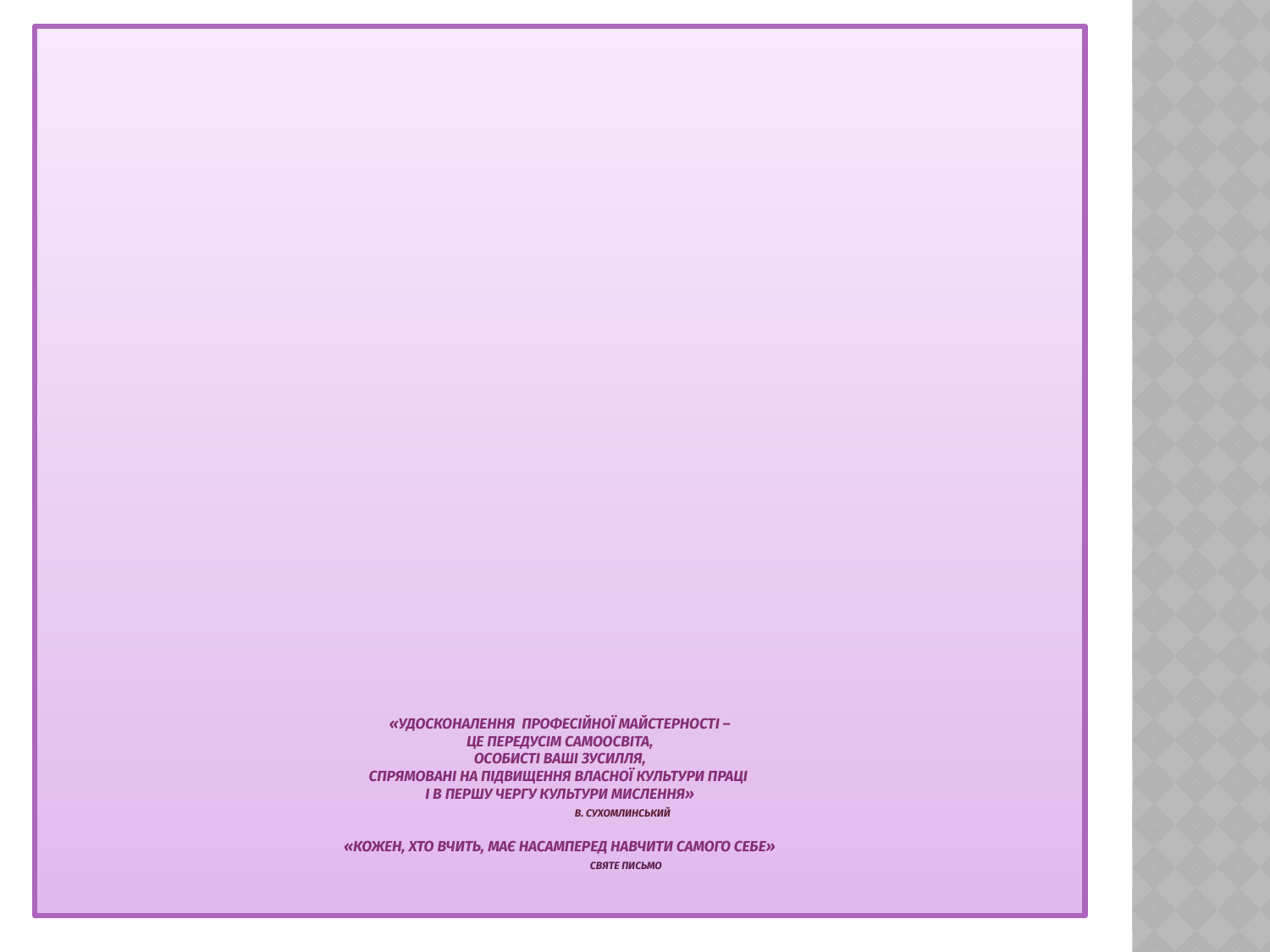

# «Удосконалення  професійної майстерності – це передусім самоосвіта, особисті ваші зусилля, спрямовані на підвищення власної культури праці і в першу чергу культури мислення» В. Сухомлинський «Кожен, хто вчить, має насамперед навчити самого себе» святе письмо